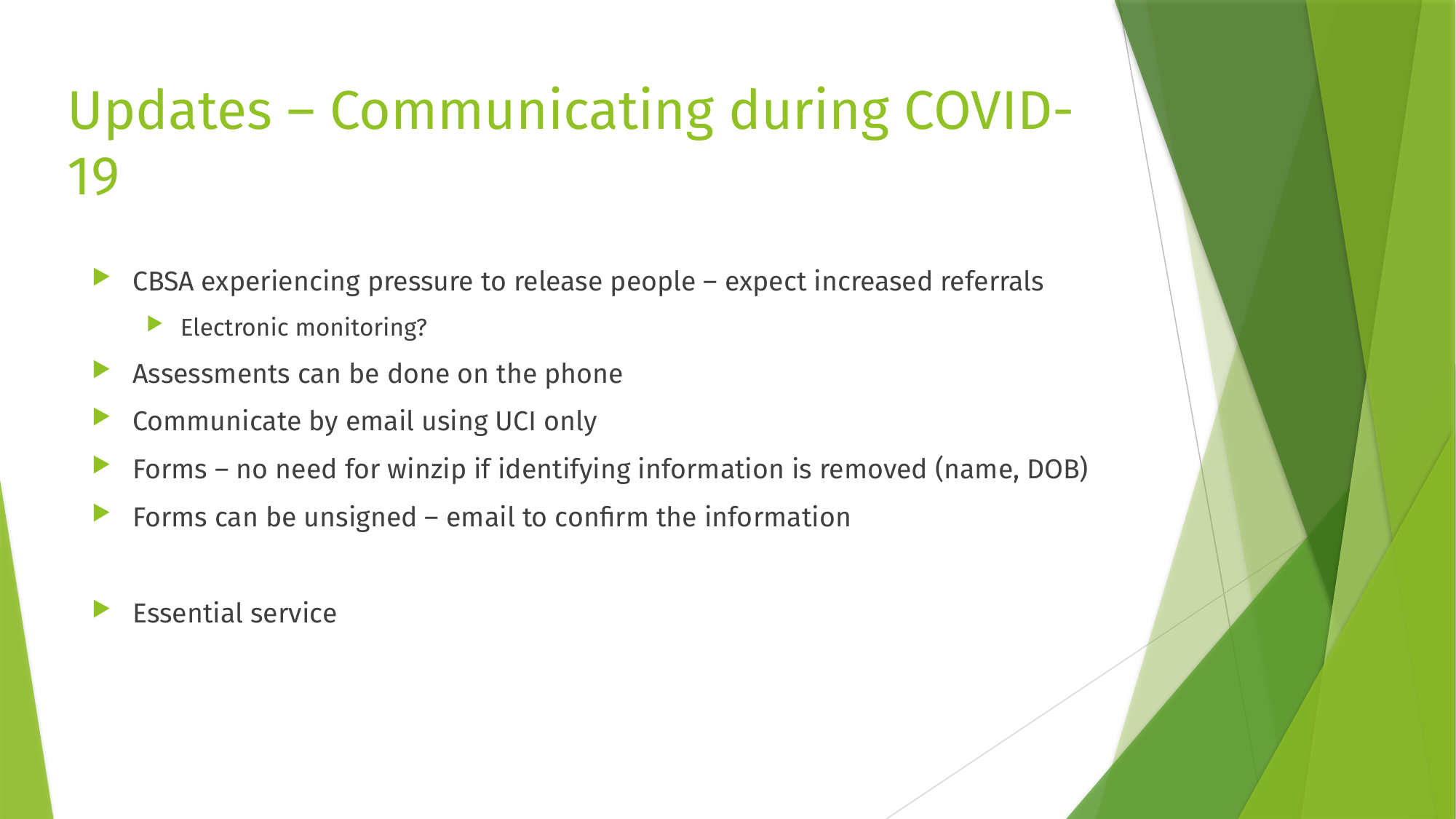

# Updates – Communicating during COVID-19
CBSA experiencing pressure to release people – expect increased referrals
Electronic monitoring?
Assessments can be done on the phone
Communicate by email using UCI only
Forms – no need for winzip if identifying information is removed (name, DOB)
Forms can be unsigned – email to confirm the information

Essential service